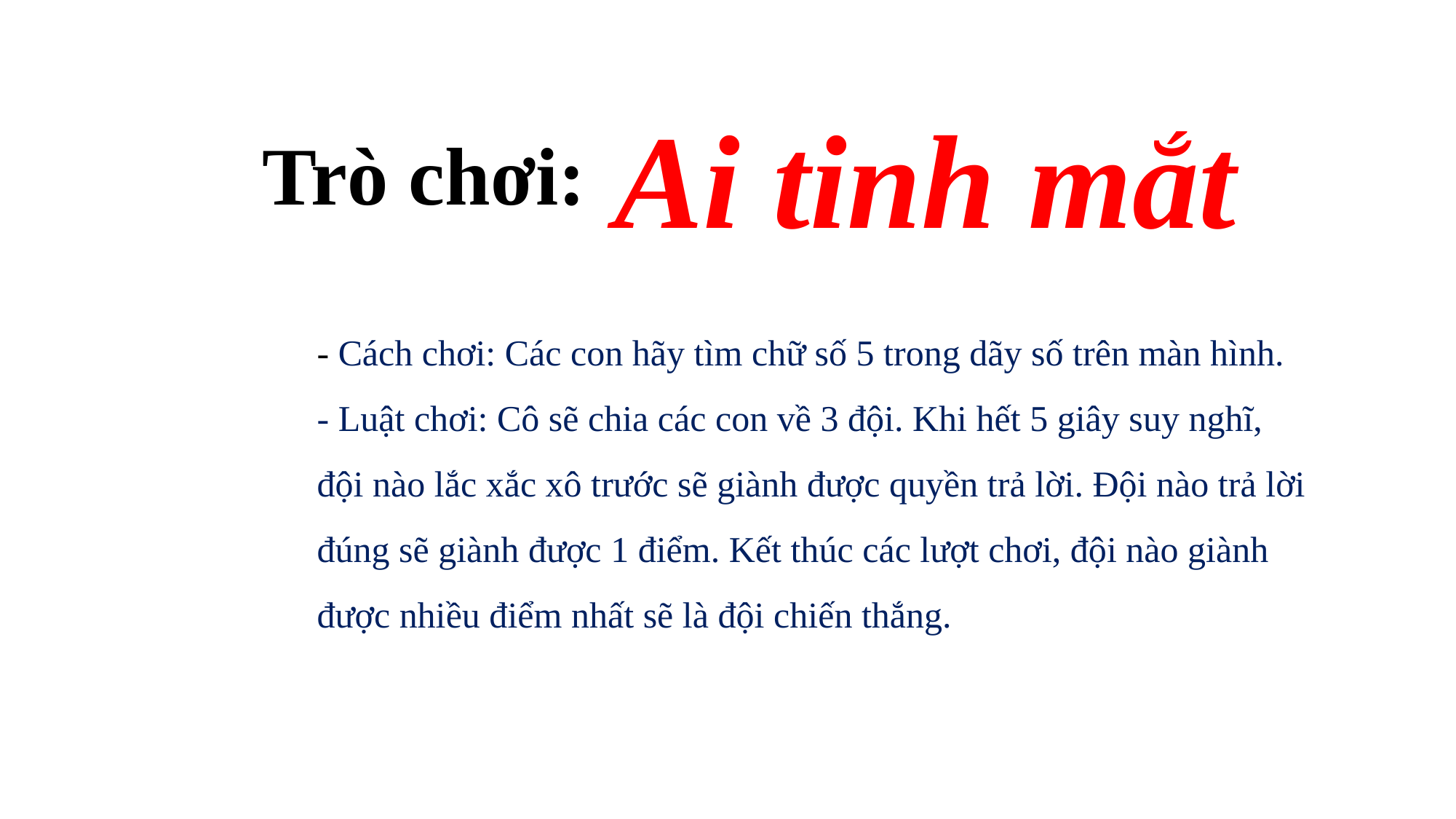

Ai tinh mắt
Trò chơi:
- Cách chơi: Các con hãy tìm chữ số 5 trong dãy số trên màn hình.
- Luật chơi: Cô sẽ chia các con về 3 đội. Khi hết 5 giây suy nghĩ, đội nào lắc xắc xô trước sẽ giành được quyền trả lời. Đội nào trả lời đúng sẽ giành được 1 điểm. Kết thúc các lượt chơi, đội nào giành được nhiều điểm nhất sẽ là đội chiến thắng.